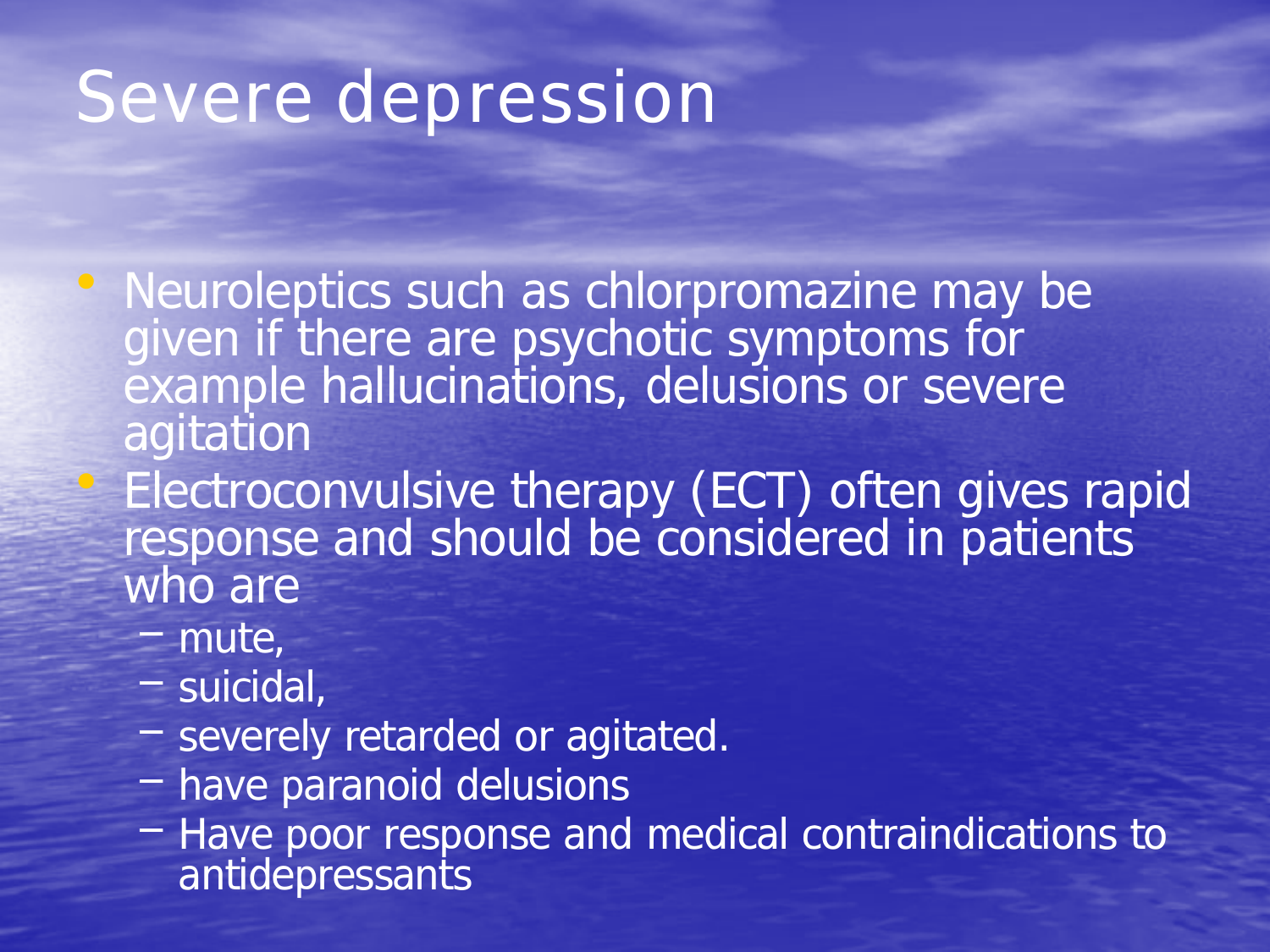

# Severe depression
Neuroleptics such as chlorpromazine may be given if there are psychotic symptoms for example hallucinations, delusions or severe agitation
Electroconvulsive therapy (ECT) often gives rapid response and should be considered in patients who are
mute,
suicidal,
severely retarded or agitated.
have paranoid delusions
Have poor response and medical contraindications to antidepressants